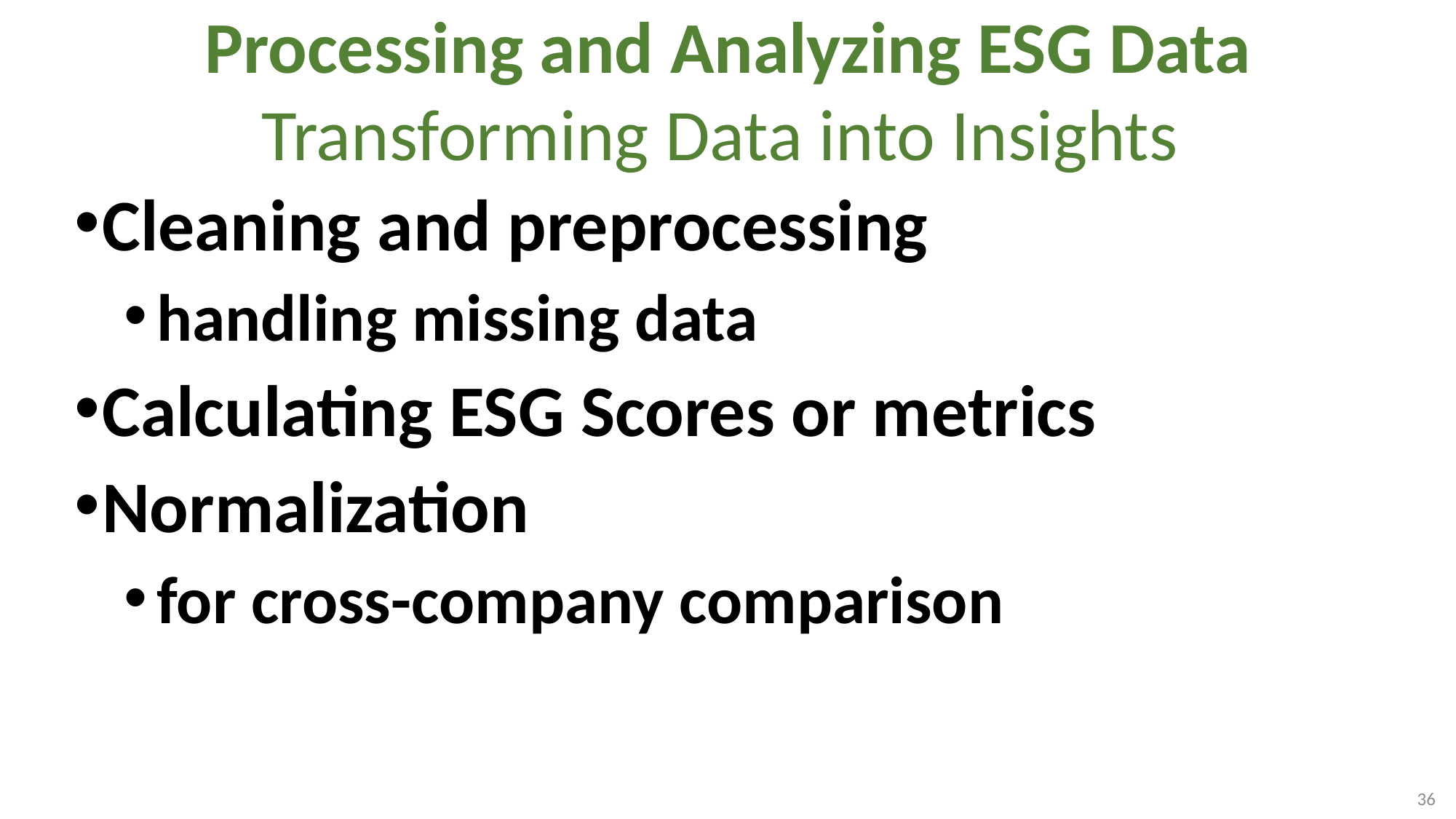

# Processing and Analyzing ESG Data Transforming Data into Insights
Cleaning and preprocessing
handling missing data
Calculating ESG Scores or metrics
Normalization
for cross-company comparison

36